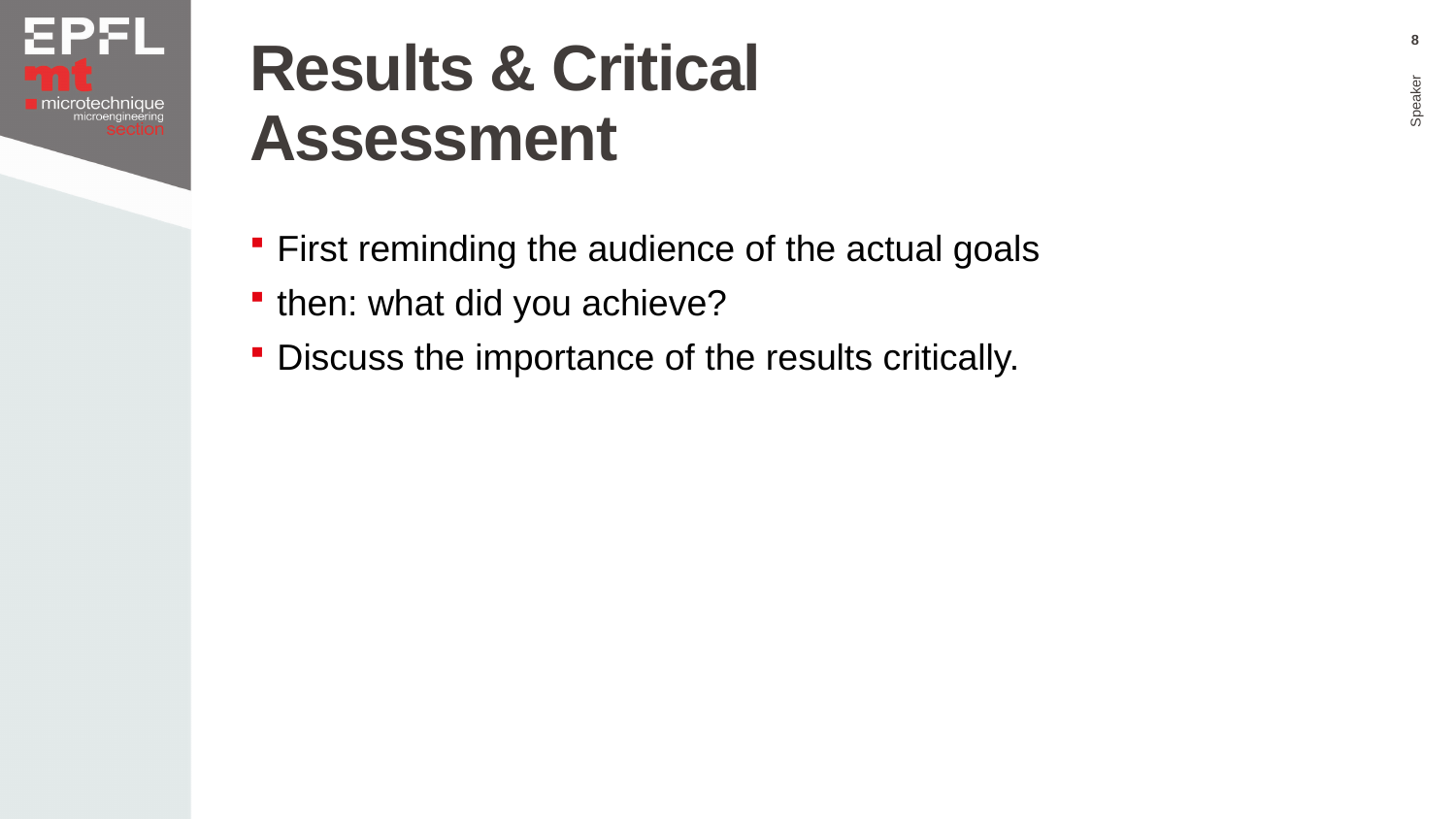

8
# Results & Critical  Assessment
First reminding the audience of the actual goals
then: what did you achieve?
Discuss the importance of the results critically.

Speaker